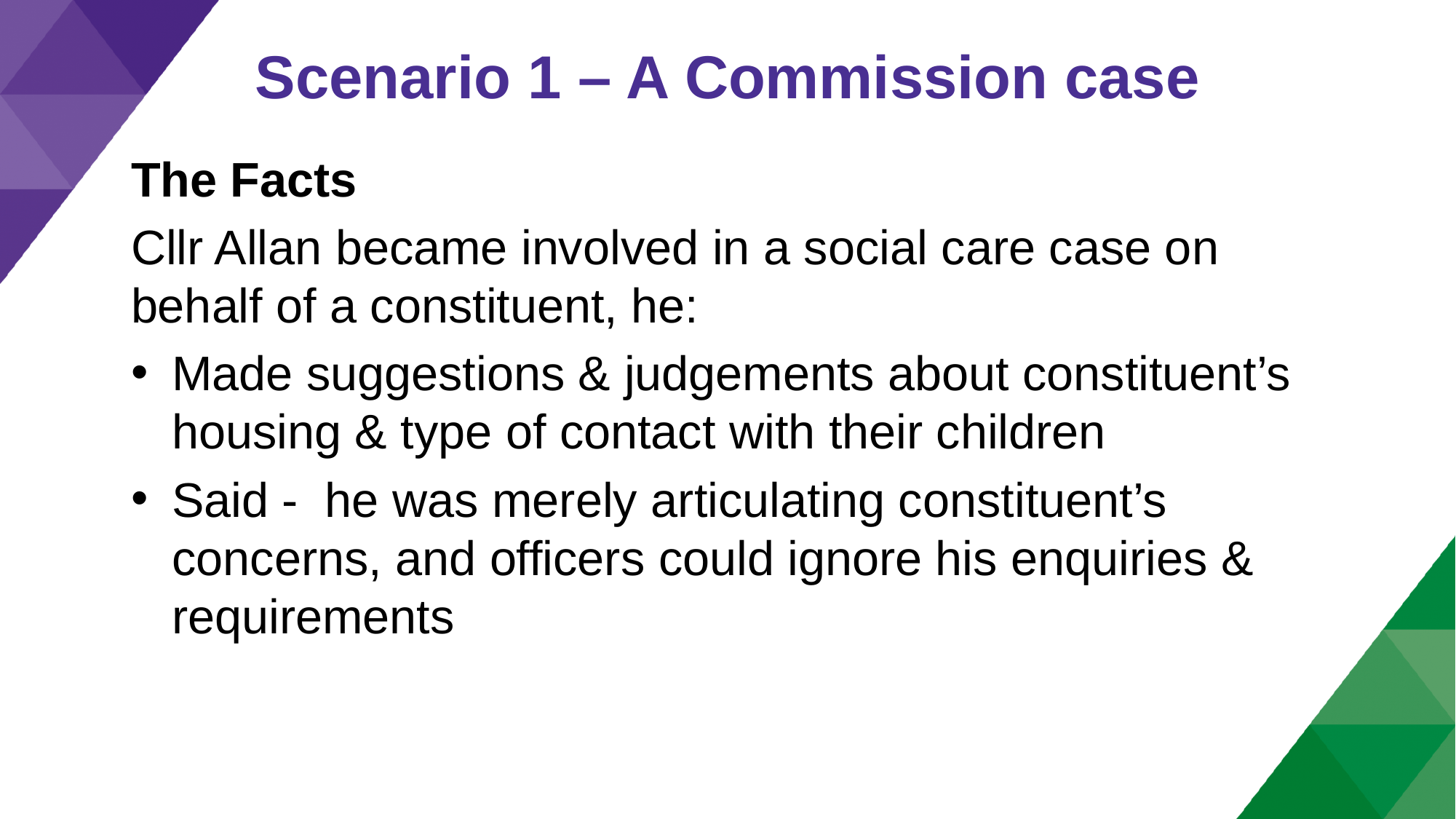

# Scenario 1 – A Commission case
The Facts
Cllr Allan became involved in a social care case on behalf of a constituent, he:
Made suggestions & judgements about constituent’s housing & type of contact with their children
Said -  he was merely articulating constituent’s concerns, and officers could ignore his enquiries & requirements